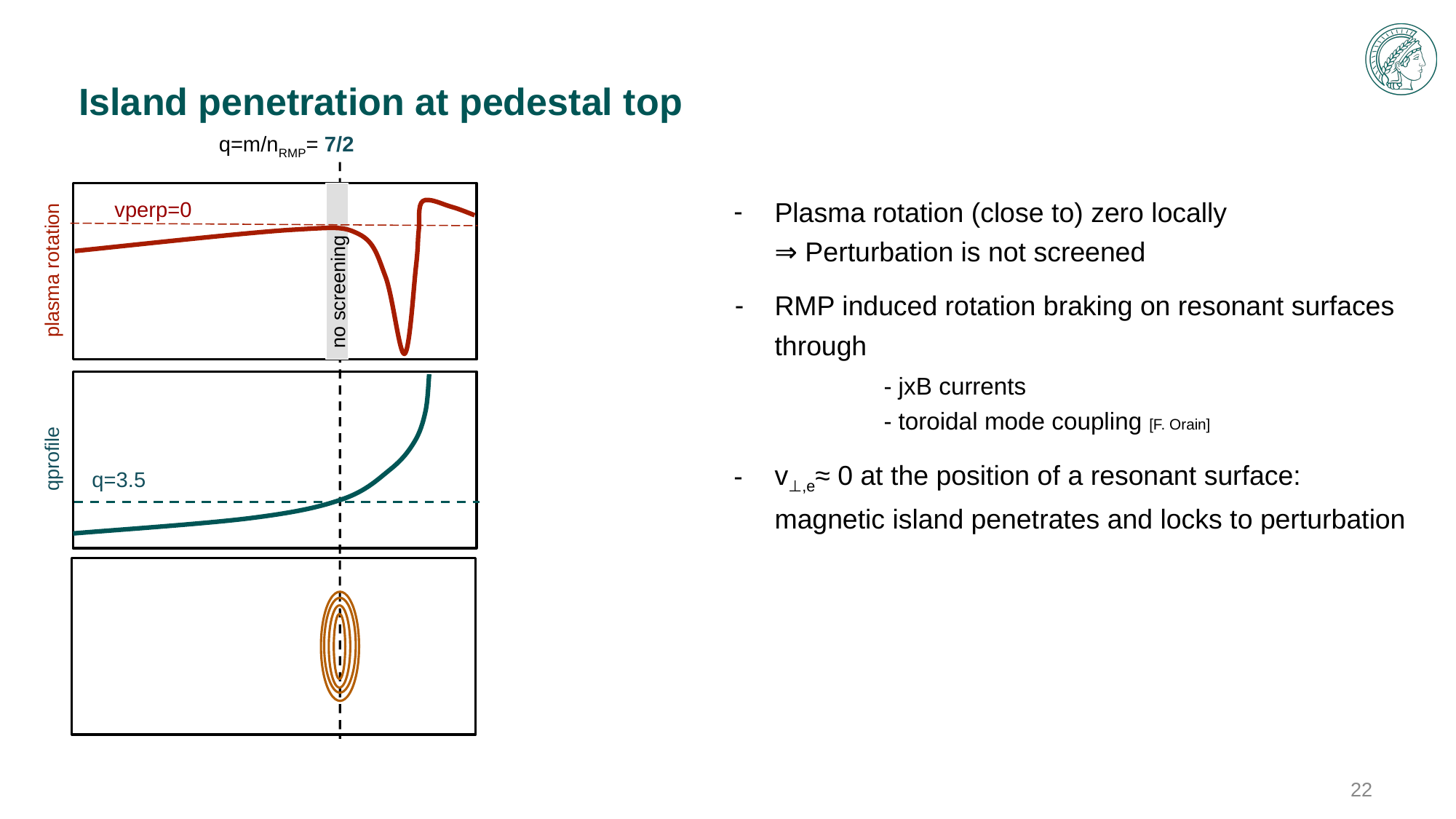

# Island penetration at pedestal top
q=m/nRMP= 7/2
Plasma rotation (close to) zero locally
⇒ Perturbation is not screened
RMP induced rotation braking on resonant surfaces through
	- jxB currents
	- toroidal mode coupling [F. Orain]
v⊥,e≈ 0 at the position of a resonant surface:
magnetic island penetrates and locks to perturbation

Island at pedestal top generates additional transport to keep the pedestal from widening
Pedestal remains below critical gradients or width for ELM destabilization

vperp=0

plasma rotation
no screening

qprofile
q=3.5

22